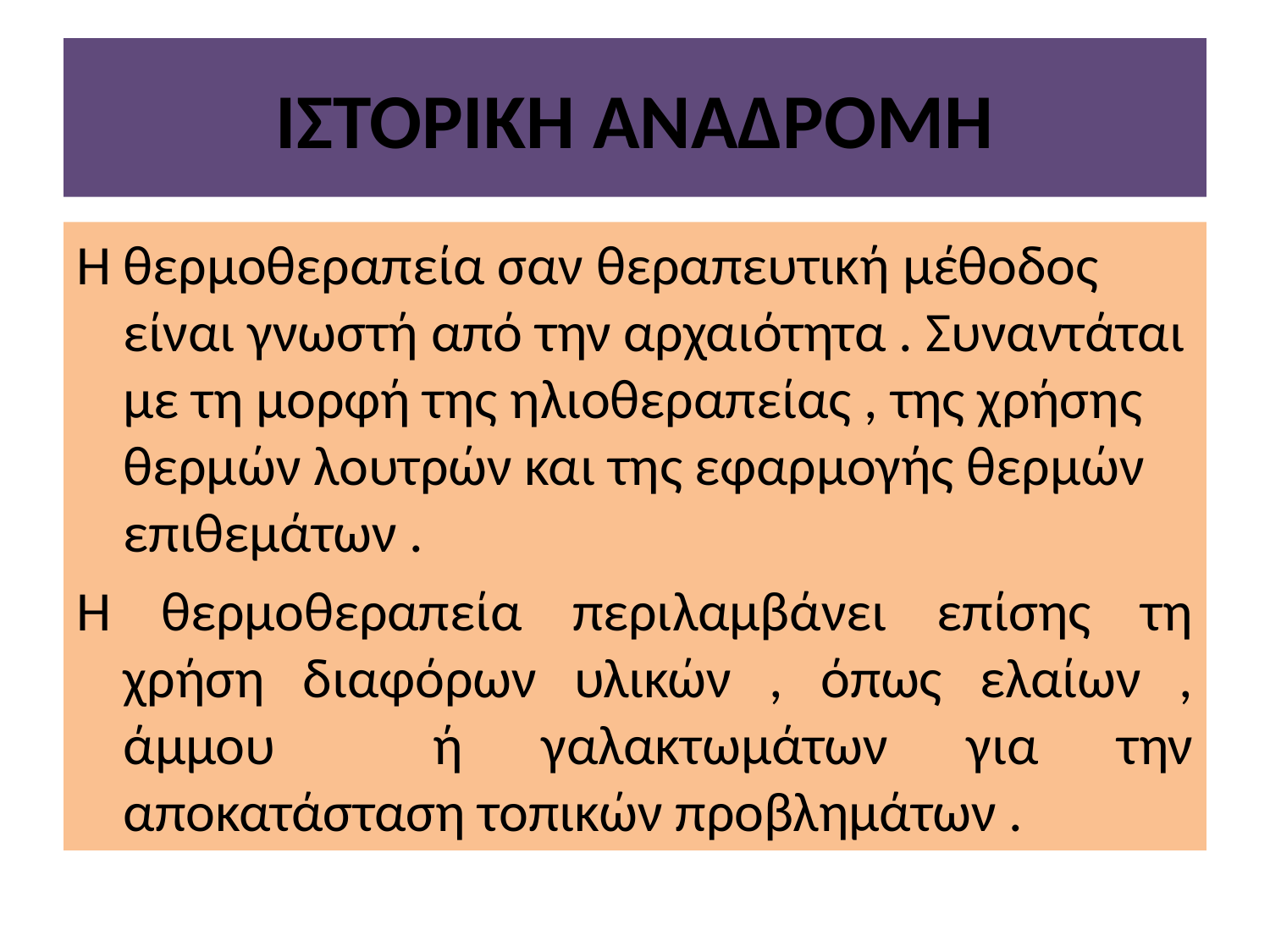

# ΙΣΤΟΡΙΚΗ ΑΝΑΔΡΟΜΗ
Η θερμοθεραπεία σαν θεραπευτική μέθοδος είναι γνωστή από την αρχαιότητα . Συναντάται με τη μορφή της ηλιοθεραπείας , της χρήσης θερμών λουτρών και της εφαρμογής θερμών επιθεμάτων .
Η θερμοθεραπεία περιλαμβάνει επίσης τη χρήση διαφόρων υλικών , όπως ελαίων , άμμου  ή γαλακτωμάτων για την αποκατάσταση τοπικών προβλημάτων .